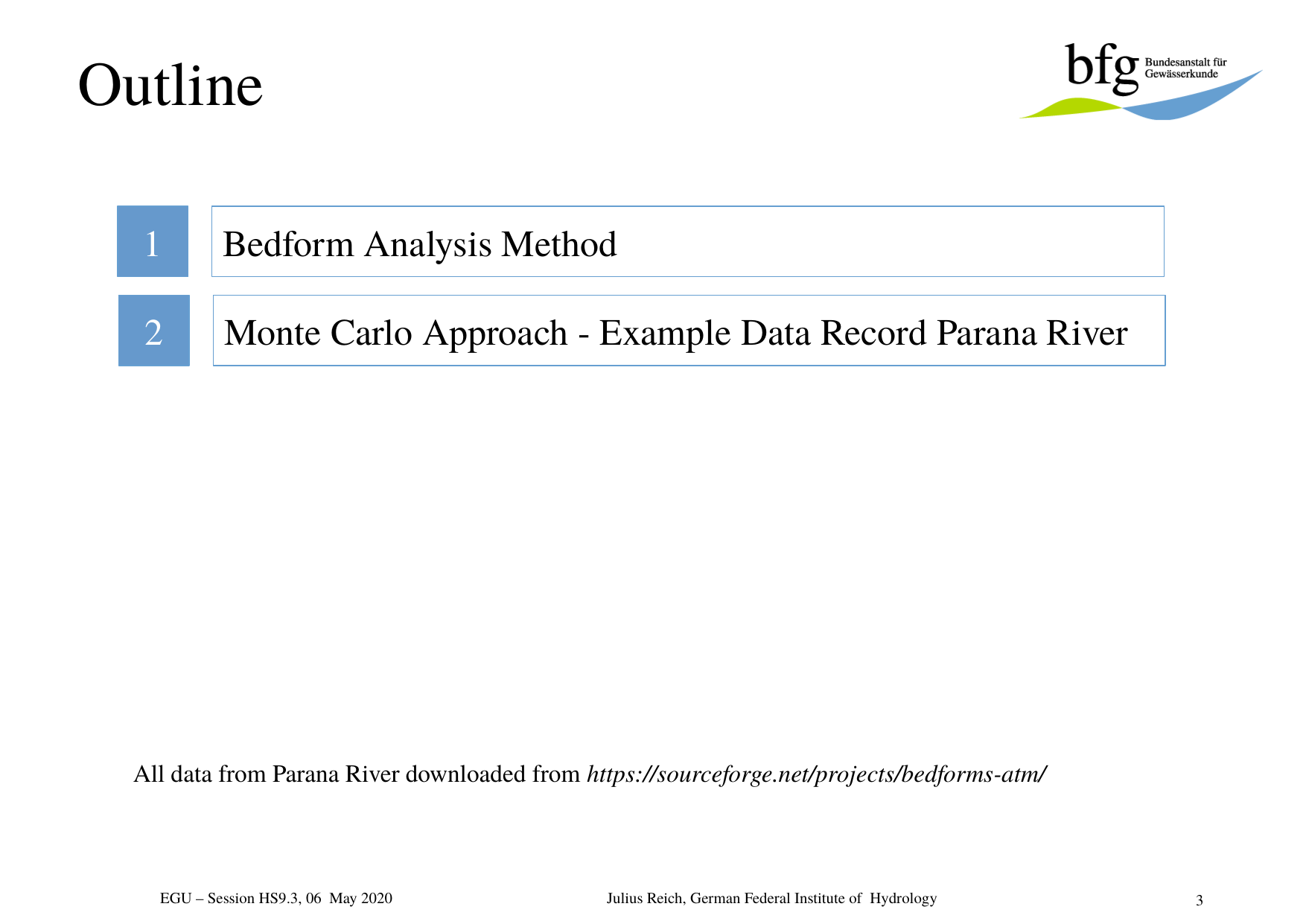

# Outline
1
Bedform Analysis Method
2
Monte Carlo Approach - Example Data Record Parana River
All data from Parana River downloaded from https://sourceforge.net/projects/bedforms-atm/